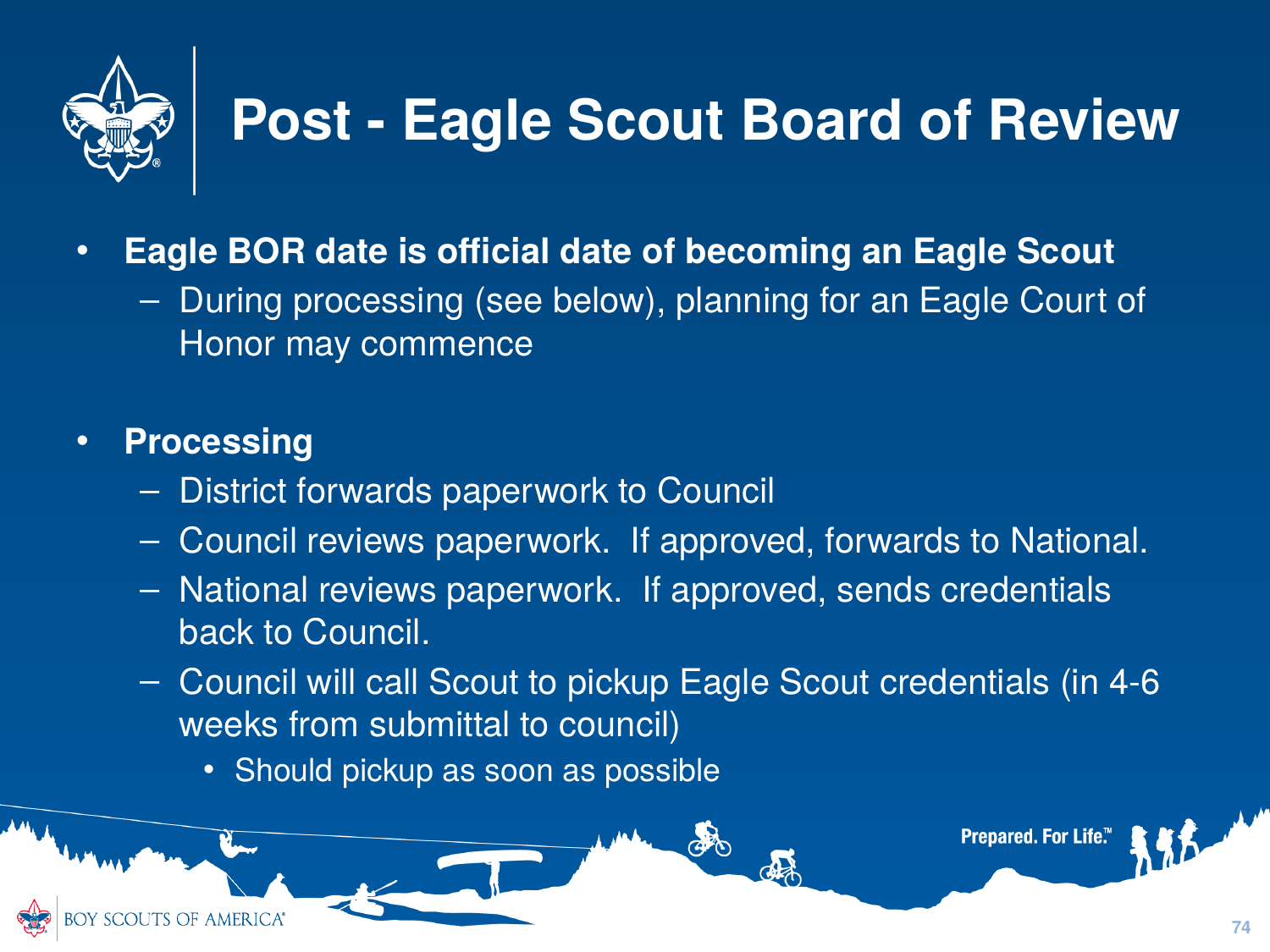

# Post - Eagle Scout Board of Review
Eagle BOR date is official date of becoming an Eagle Scout
During processing (see below), planning for an Eagle Court of Honor may commence

Processing
District forwards paperwork to Council
Council reviews paperwork.  If approved, forwards to National.
National reviews paperwork.  If approved, sends credentials back to Council.
Council will call Scout to pickup Eagle Scout credentials (in 4-6 weeks from submittal to council)
Should pickup as soon as possible

74